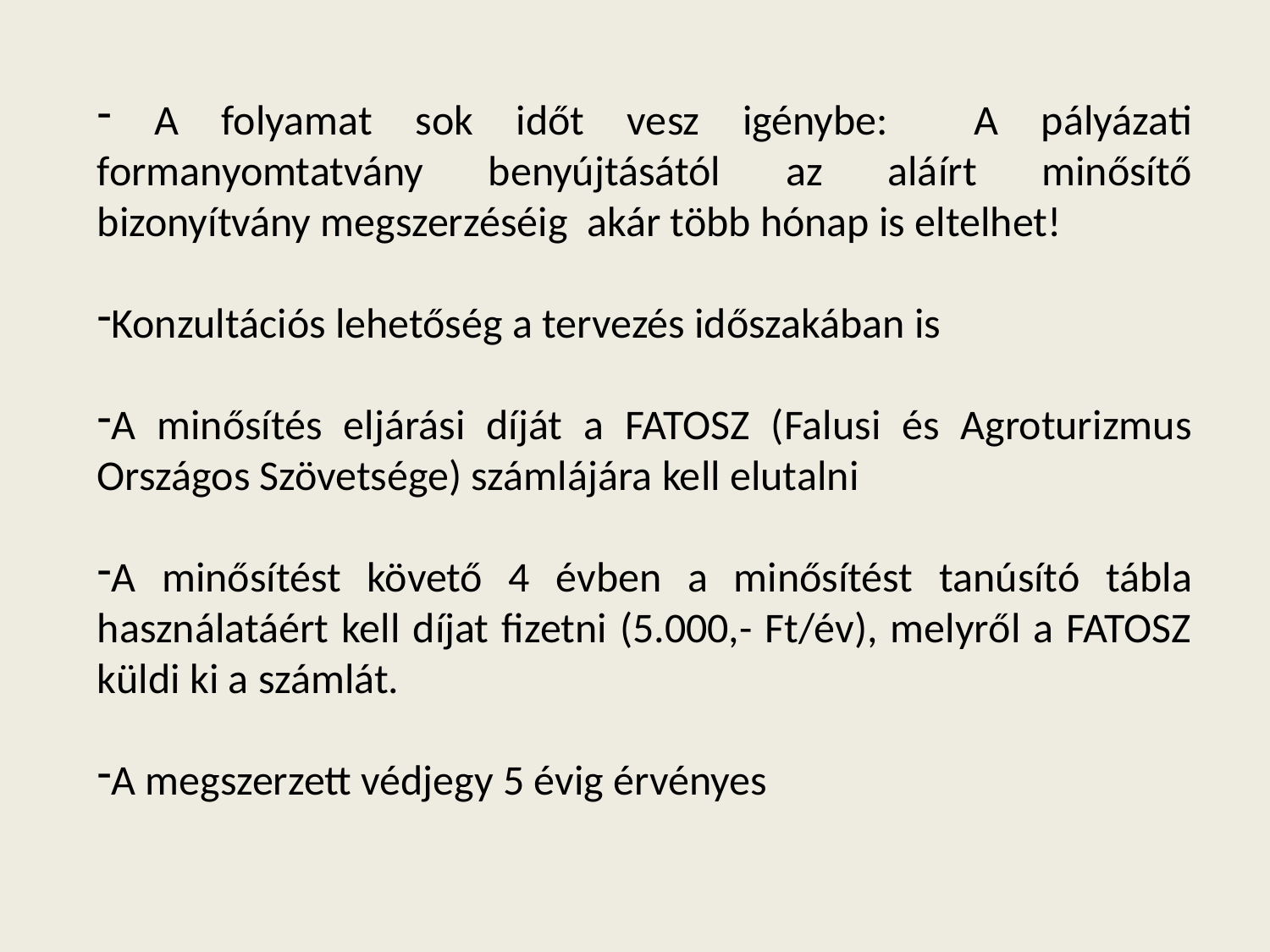

A folyamat sok időt vesz igénybe:  A pályázati formanyomtatvány benyújtásától az aláírt minősítő bizonyítvány megszerzéséig  akár több hónap is eltelhet!

Konzultációs lehetőség a tervezés időszakában is

A minősítés eljárási díját a FATOSZ (Falusi és Agroturizmus Országos Szövetsége) számlájára kell elutalni

A minősítést követő 4 évben a minősítést tanúsító tábla használatáért kell díjat fizetni (5.000,- Ft/év), melyről a FATOSZ küldi ki a számlát.

A megszerzett védjegy 5 évig érvényes